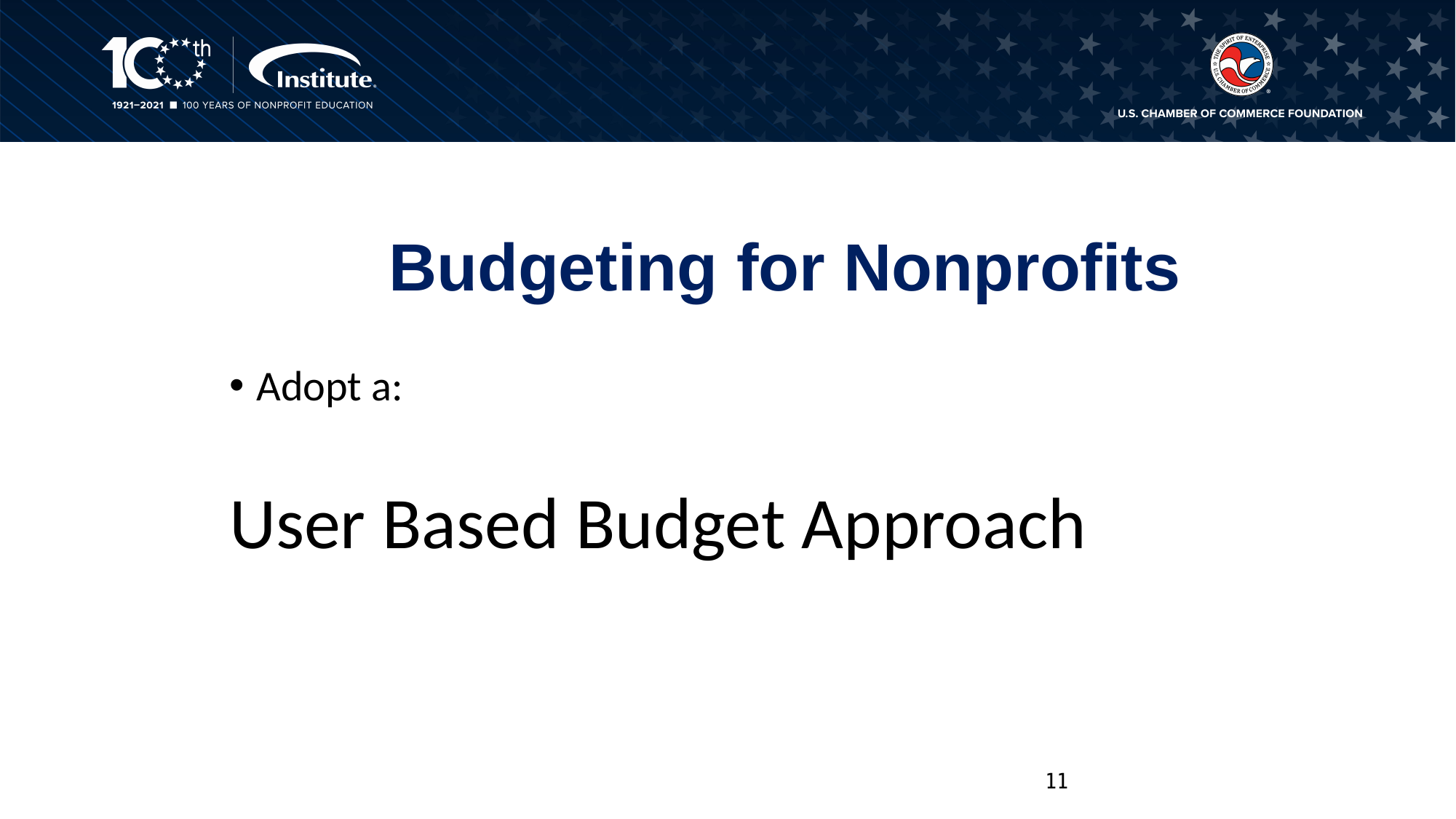

# Budgeting for Nonprofits
Adopt a:

User Based Budget Approach
11